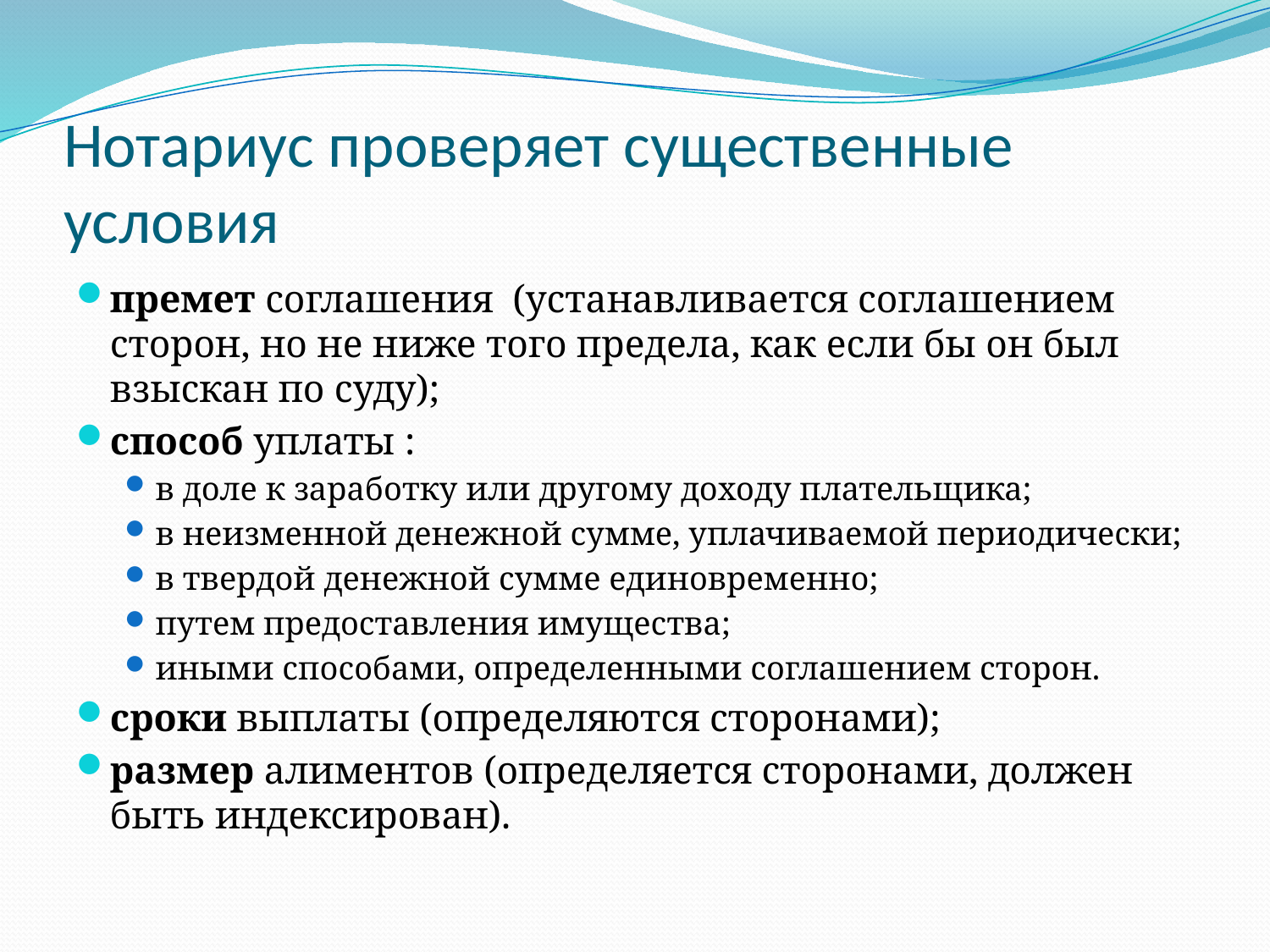

# Нотариус проверяет существенные условия
премет соглашения  (устанавливается соглашением сторон, но не ниже того предела, как если бы он был взыскан по суду);
способ уплаты :
в доле к заработку или другому доходу плательщика;
в неизменной денежной сумме, уплачиваемой периодически;
в твердой денежной сумме единовременно;
путем предоставления имущества;
иными способами, определенными соглашением сторон.
сроки выплаты (определяются сторонами);
размер алиментов (определяется сторонами, должен быть индексирован).